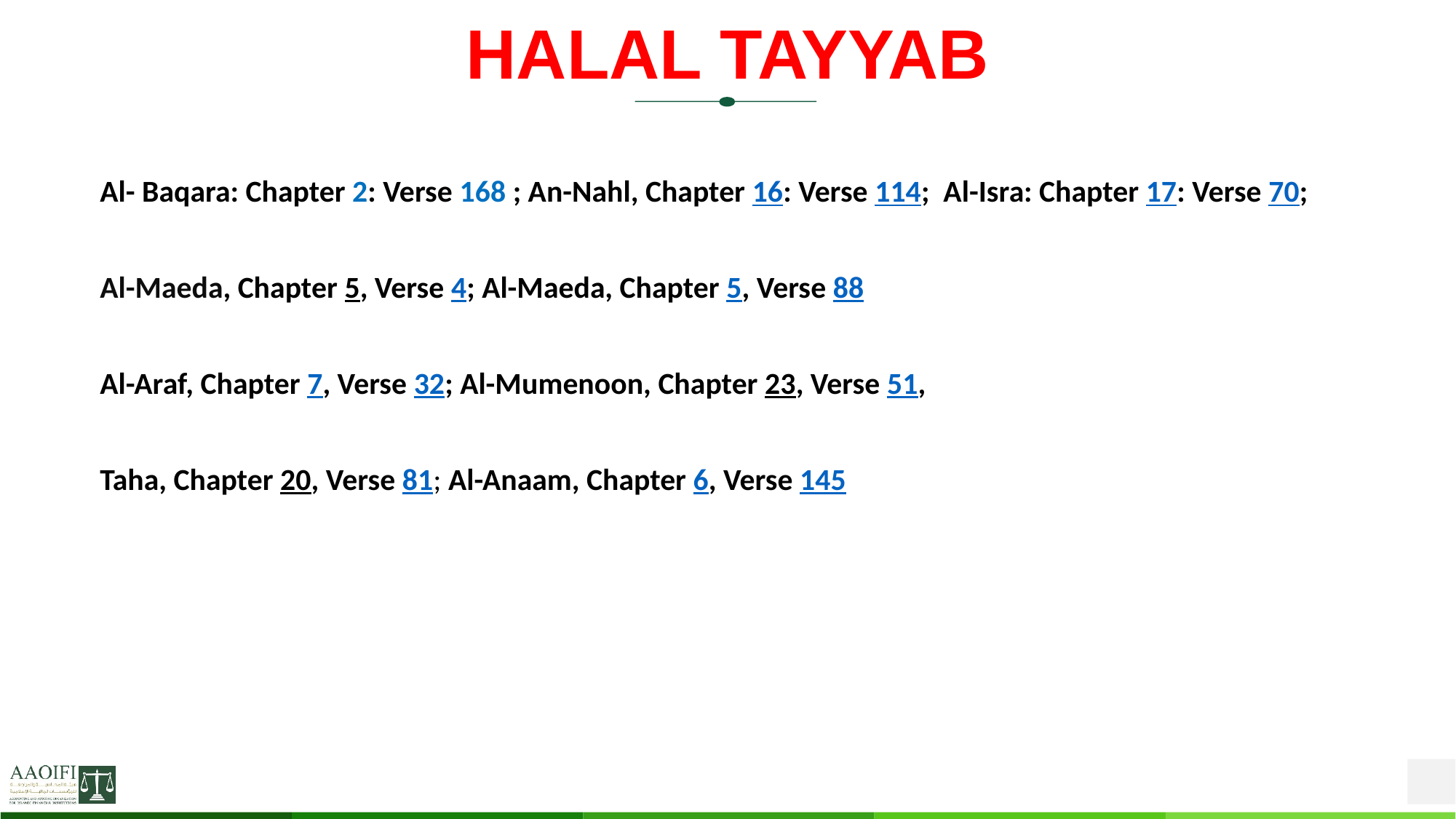

# HALAL TAYYAB

Al- Baqara: Chapter 2: Verse 168 ; An-Nahl, Chapter 16: Verse 114;  Al-Isra: Chapter 17: Verse 70;

Al-Maeda, Chapter 5, Verse 4; Al-Maeda, Chapter 5, Verse 88

Al-Araf, Chapter 7, Verse 32; Al-Mumenoon, Chapter 23, Verse 51,

Taha, Chapter 20, Verse 81; Al-Anaam, Chapter 6, Verse 145